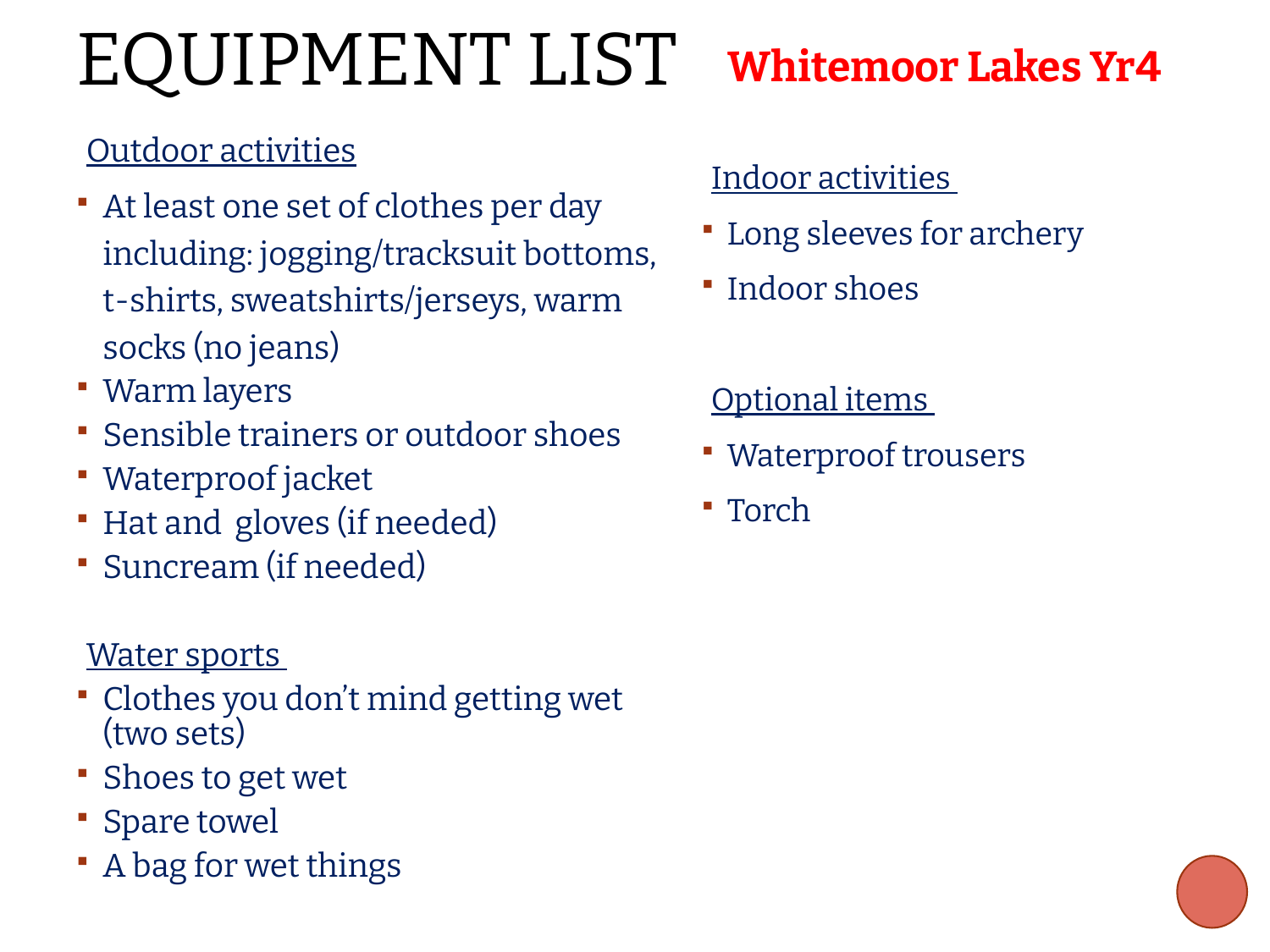

# Equipment list
Whitemoor Lakes Yr4
Outdoor activities
At least one set of clothes per day including: jogging/tracksuit bottoms, t-shirts, sweatshirts/jerseys, warm socks (no jeans)
Warm layers
Sensible trainers or outdoor shoes
Waterproof jacket
Hat and  gloves (if needed)
Suncream (if needed)

Water sports
Clothes you don’t mind getting wet (two sets)
Shoes to get wet
Spare towel
A bag for wet things

Indoor activities
Long sleeves for archery
Indoor shoes

Optional items
Waterproof trousers
Torch